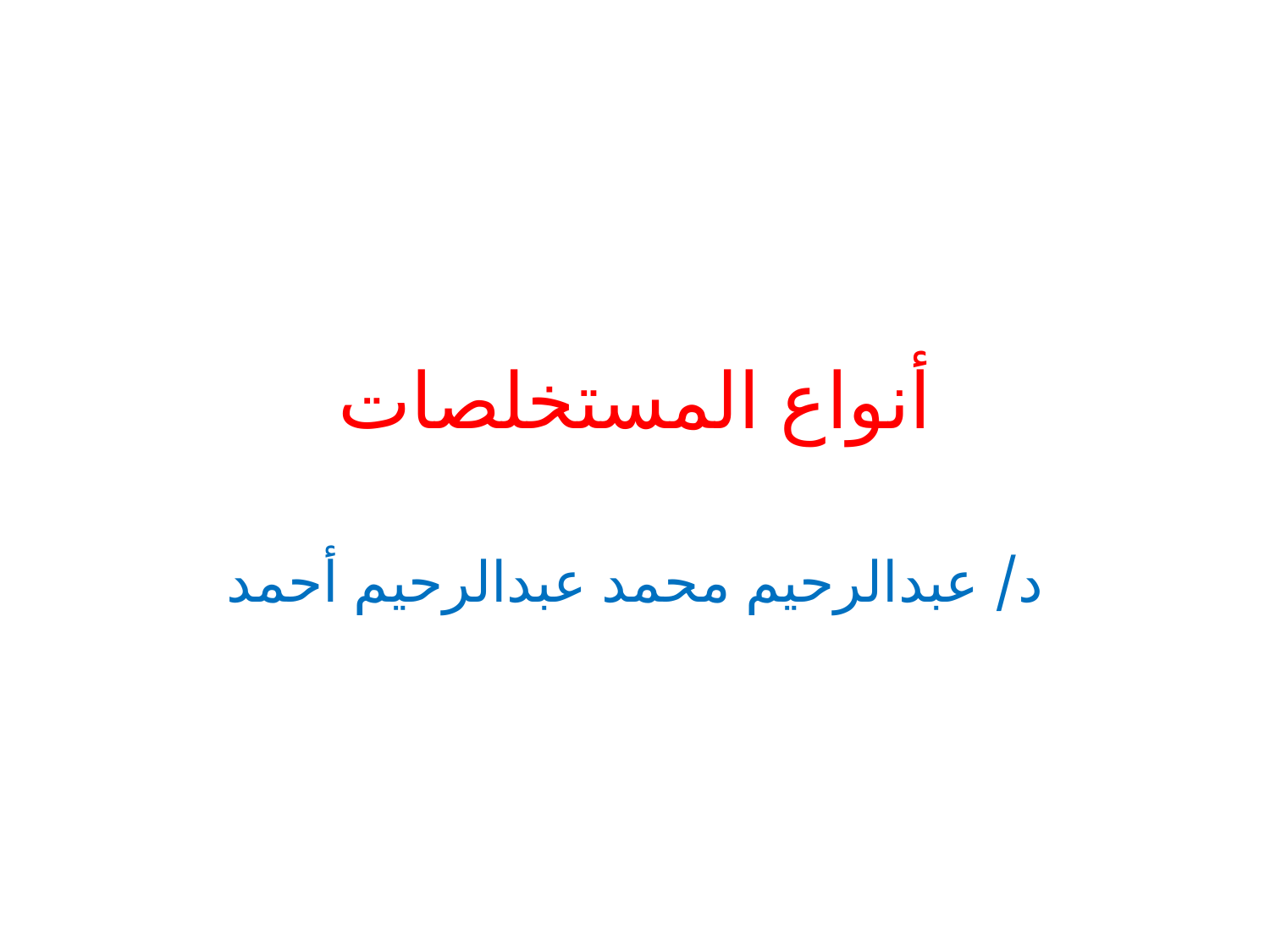

# أنواع المستخلصات
د/ عبدالرحيم محمد عبدالرحيم أحمد